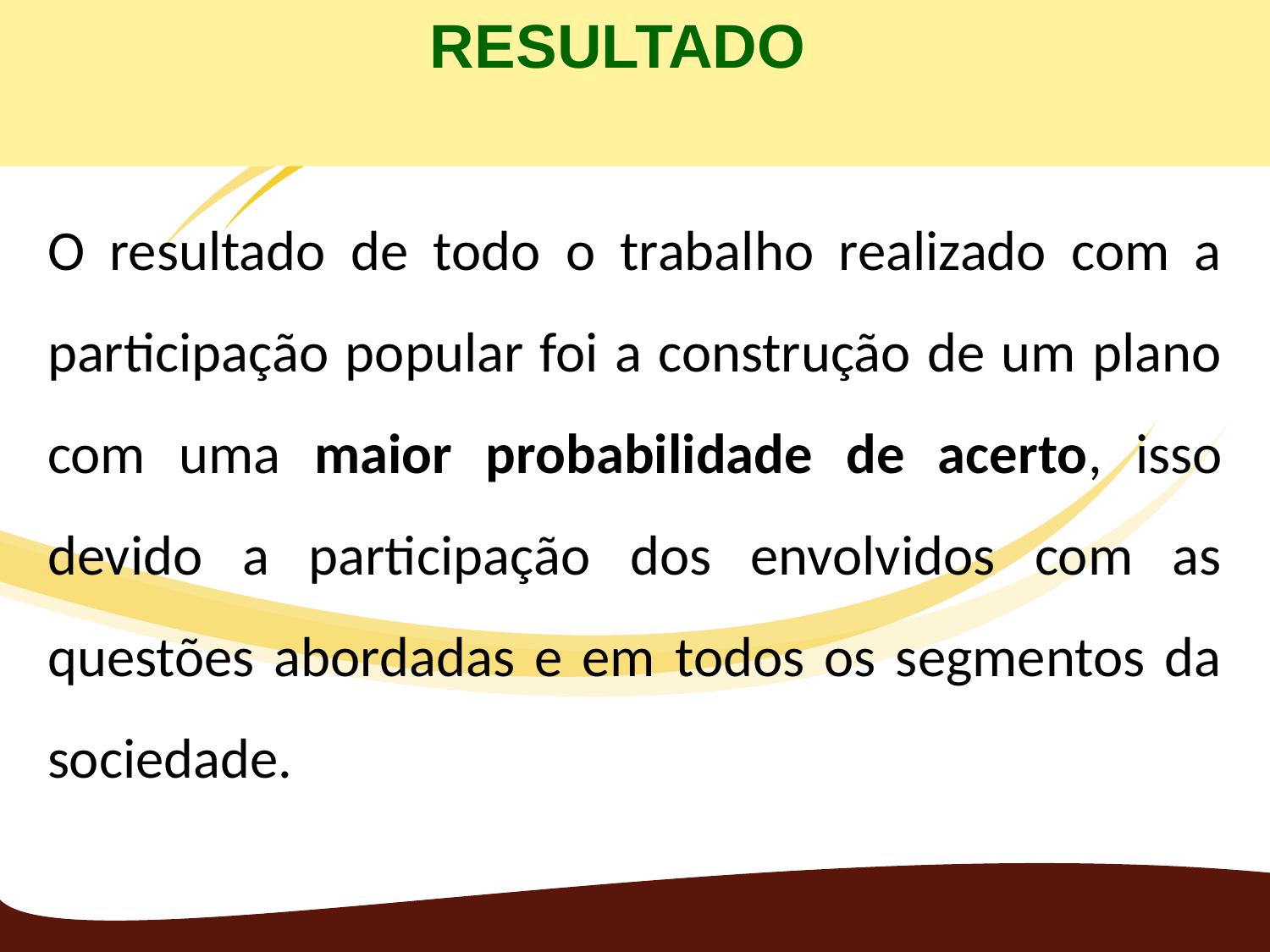

RESULTADO
O resultado de todo o trabalho realizado com a participação popular foi a construção de um plano com uma maior probabilidade de acerto, isso devido a participação dos envolvidos com as questões abordadas e em todos os segmentos da sociedade.